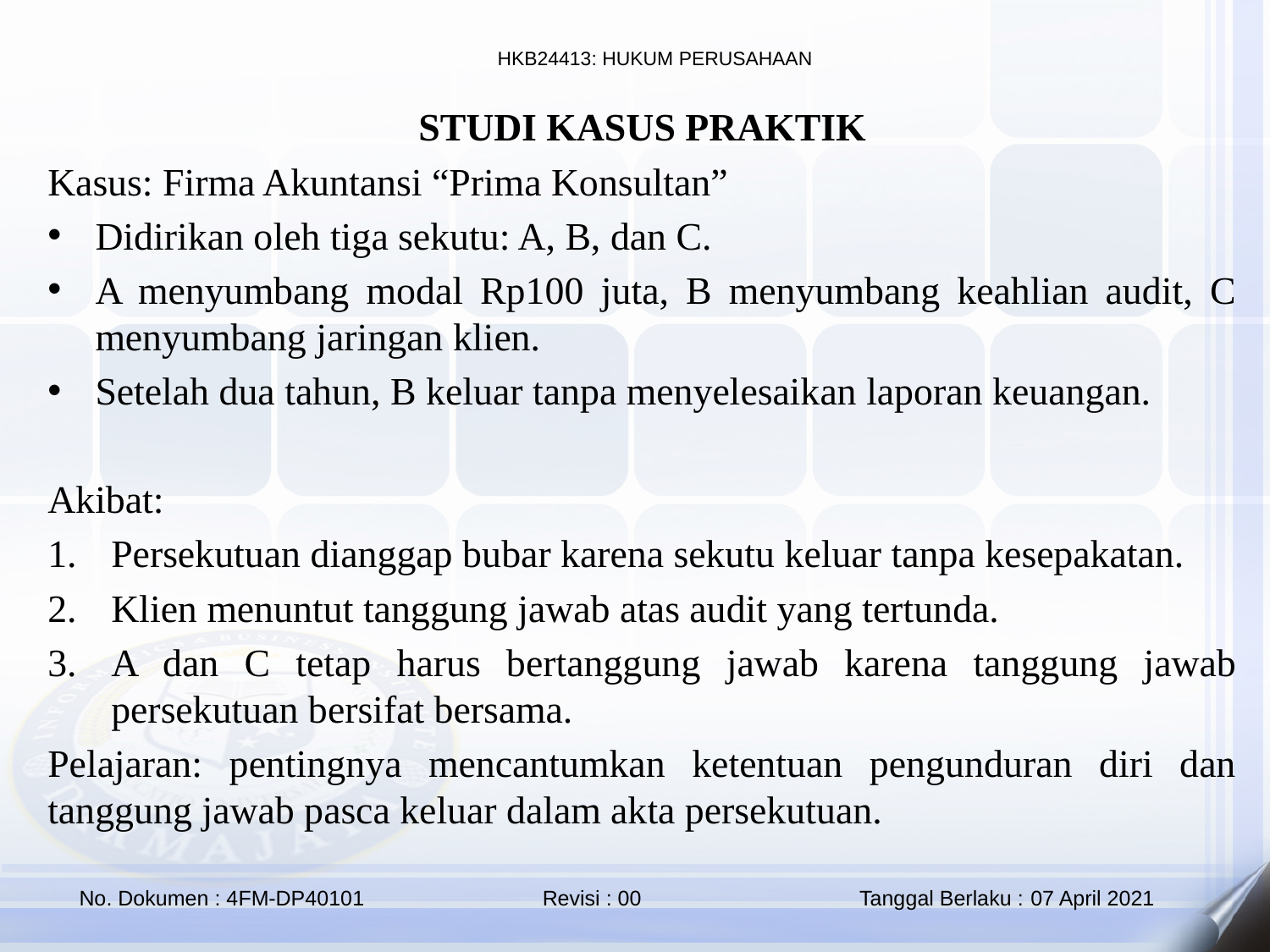

STUDI KASUS PRAKTIK
Kasus: Firma Akuntansi “Prima Konsultan”
Didirikan oleh tiga sekutu: A, B, dan C.
A menyumbang modal Rp100 juta, B menyumbang keahlian audit, C menyumbang jaringan klien.
Setelah dua tahun, B keluar tanpa menyelesaikan laporan keuangan.

Akibat:
Persekutuan dianggap bubar karena sekutu keluar tanpa kesepakatan.
Klien menuntut tanggung jawab atas audit yang tertunda.
A dan C tetap harus bertanggung jawab karena tanggung jawab persekutuan bersifat bersama.
Pelajaran: pentingnya mencantumkan ketentuan pengunduran diri dan tanggung jawab pasca keluar dalam akta persekutuan.